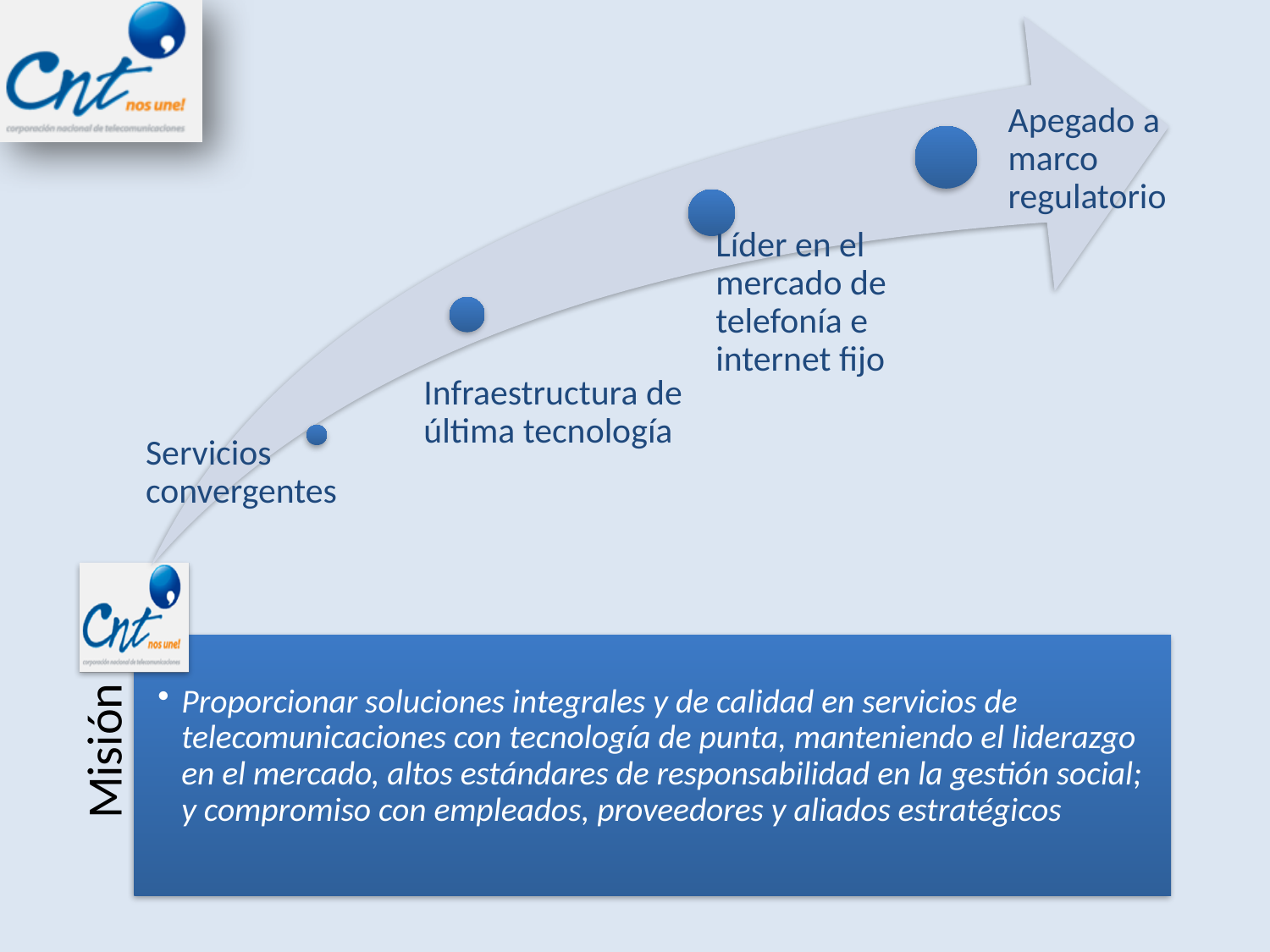

Servicios convergentes
Infraestructura de última tecnología
Líder en el mercado de telefonía e internet fijo
Apegado a marco regulatorio
Misión
Proporcionar soluciones integrales y de calidad en servicios de telecomunicaciones con tecnología de punta, manteniendo el liderazgo en el mercado, altos estándares de responsabilidad en la gestión social; y compromiso con empleados, proveedores y aliados estratégicos